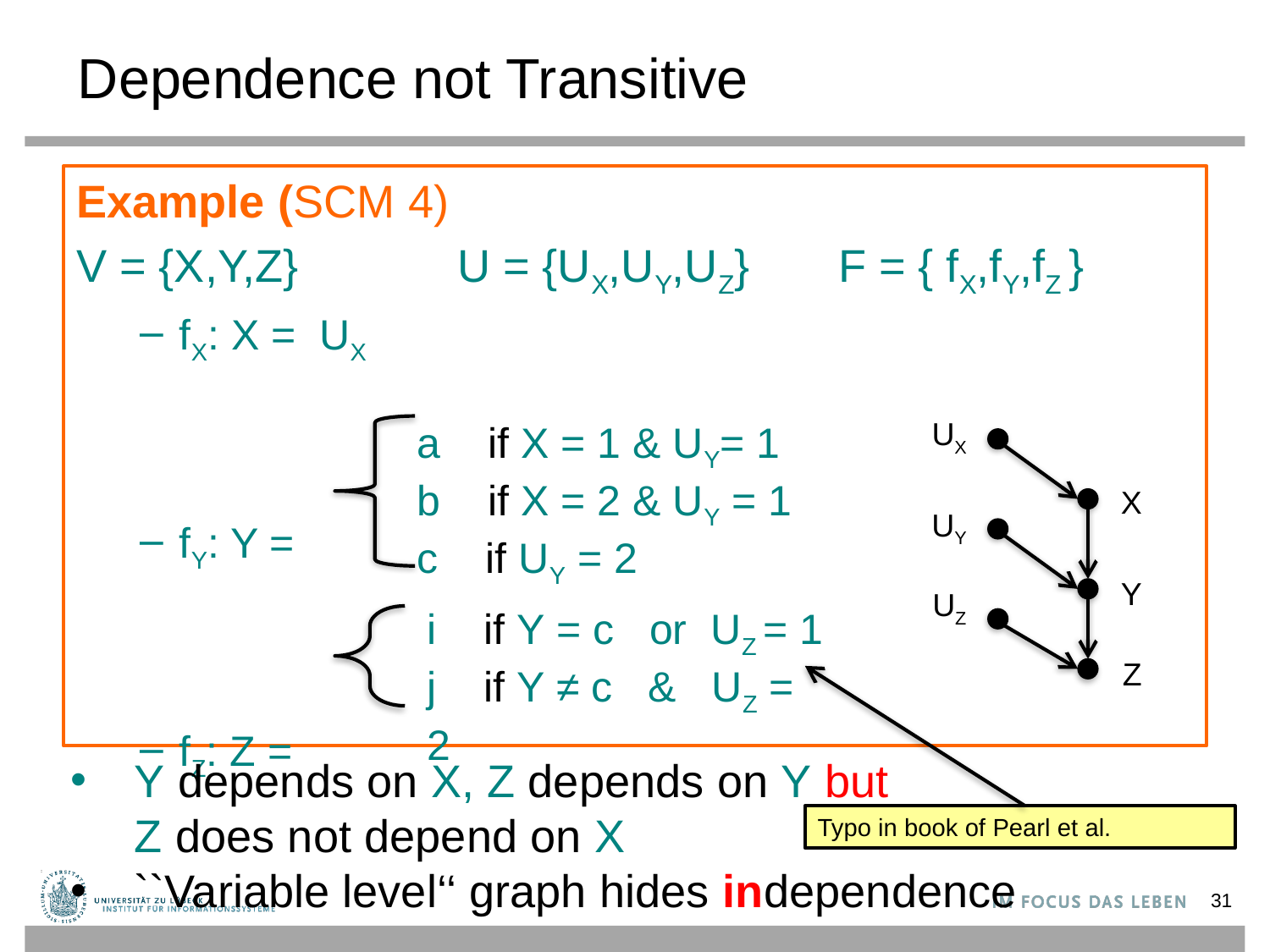

# Dependence not Transitive
Example (SCM 4)
V = {X,Y,Z}		U = {UX,UY,UZ}	F = { fX,fY,fZ }
fX: X =  UX

fY: Y =

fZ: Z =
UX
a    if X = 1 & UY= 1
b    if X = 2 & UY = 1
c    if UY = 2

X

UY

Y
UZ

i    if Y = c   or  UZ = 1
j    if Y ≠ c   &   UZ = 2

Z

Y depends on X, Z depends on Y but
     Z does not depend on X
``Variable level‘‘ graph hides independence
Typo in book of Pearl et al.
31